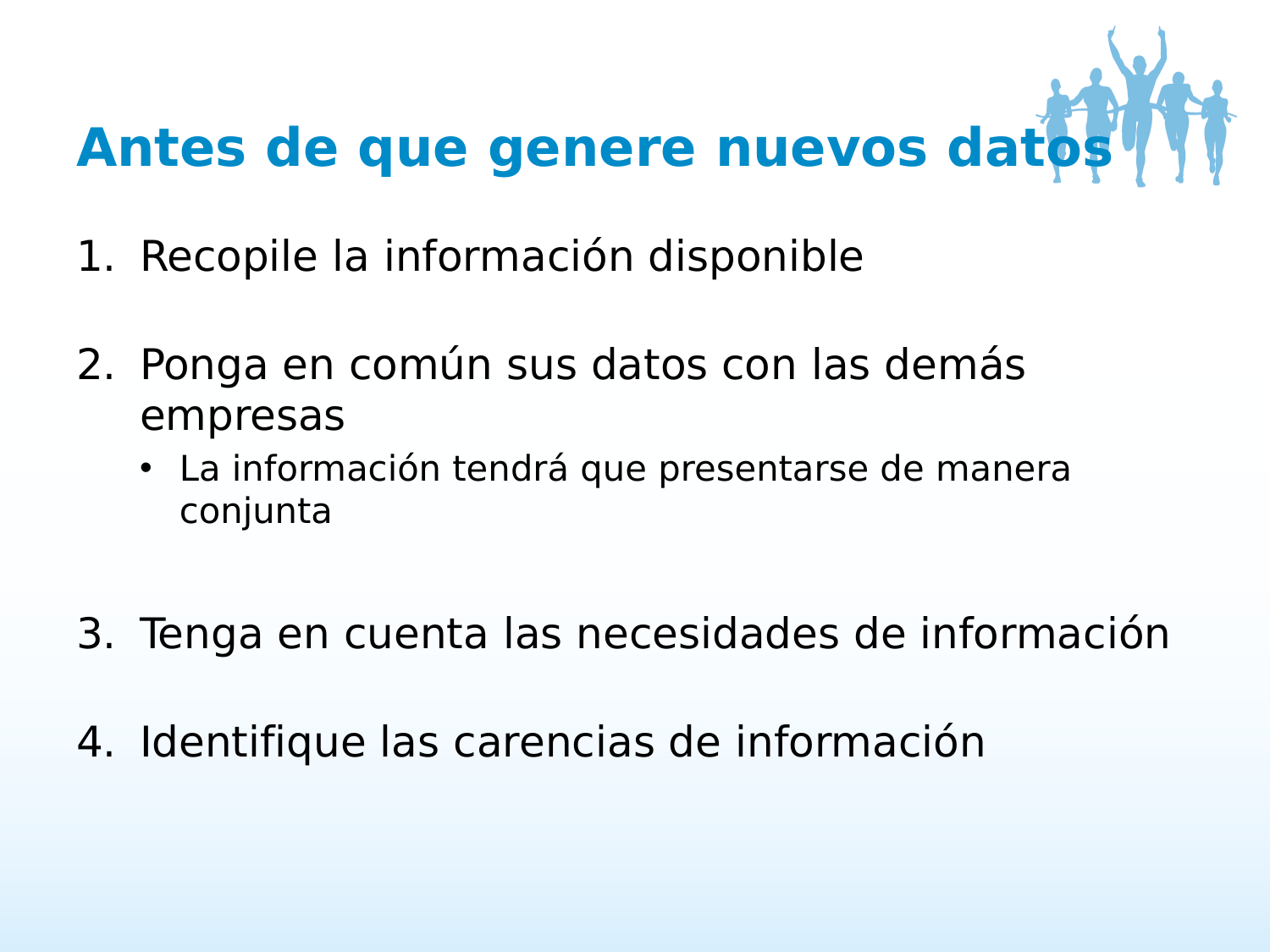

# Antes de que genere nuevos datos
Recopile la información disponible

Ponga en común sus datos con las demás empresas
La información tendrá que presentarse de manera conjunta

Tenga en cuenta las necesidades de información

Identifique las carencias de información

16